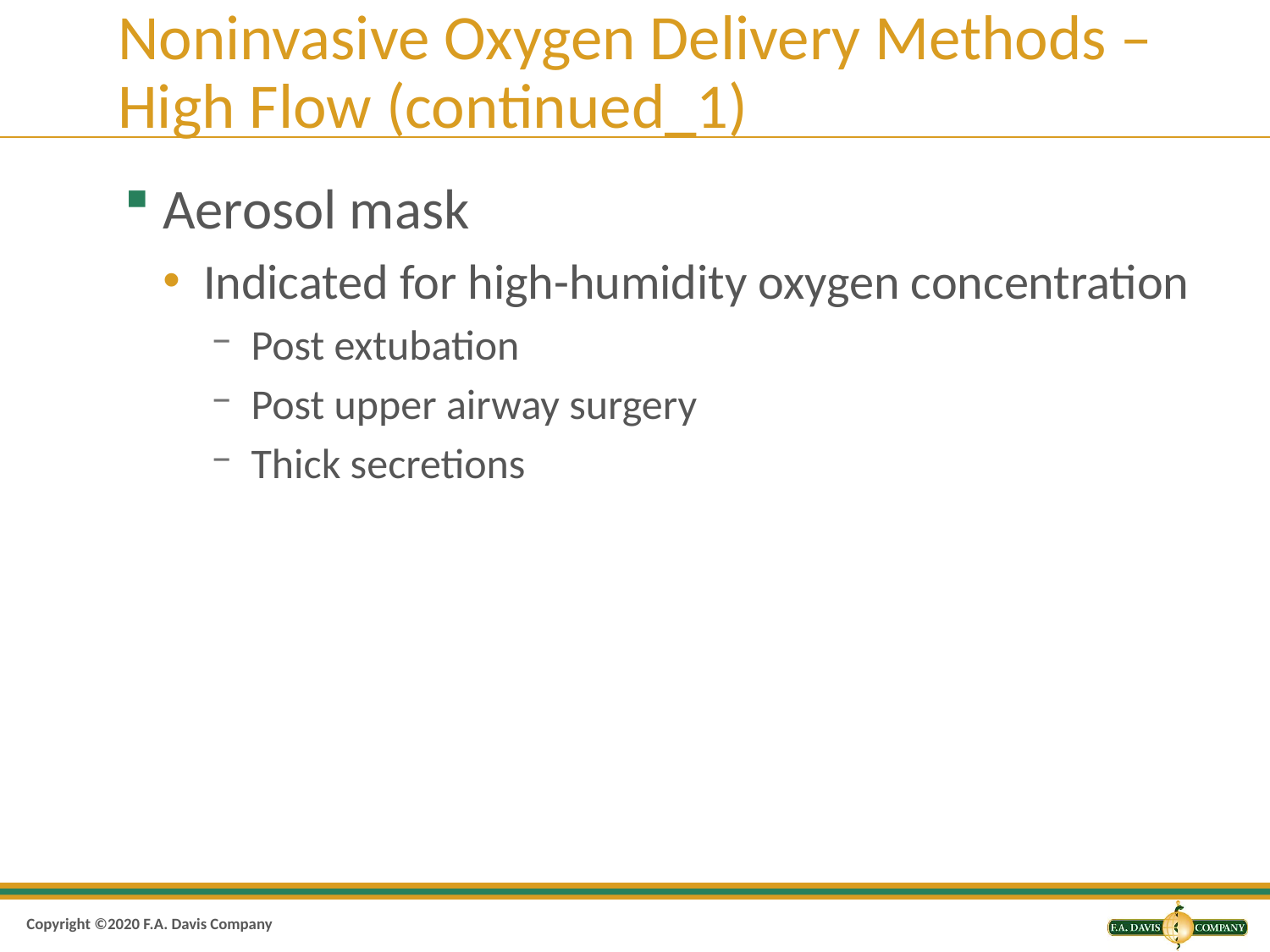

# Noninvasive Oxygen Delivery Methods – High Flow (continued_1)
Aerosol mask
Indicated for high-humidity oxygen concentration
Post extubation
Post upper airway surgery
Thick secretions